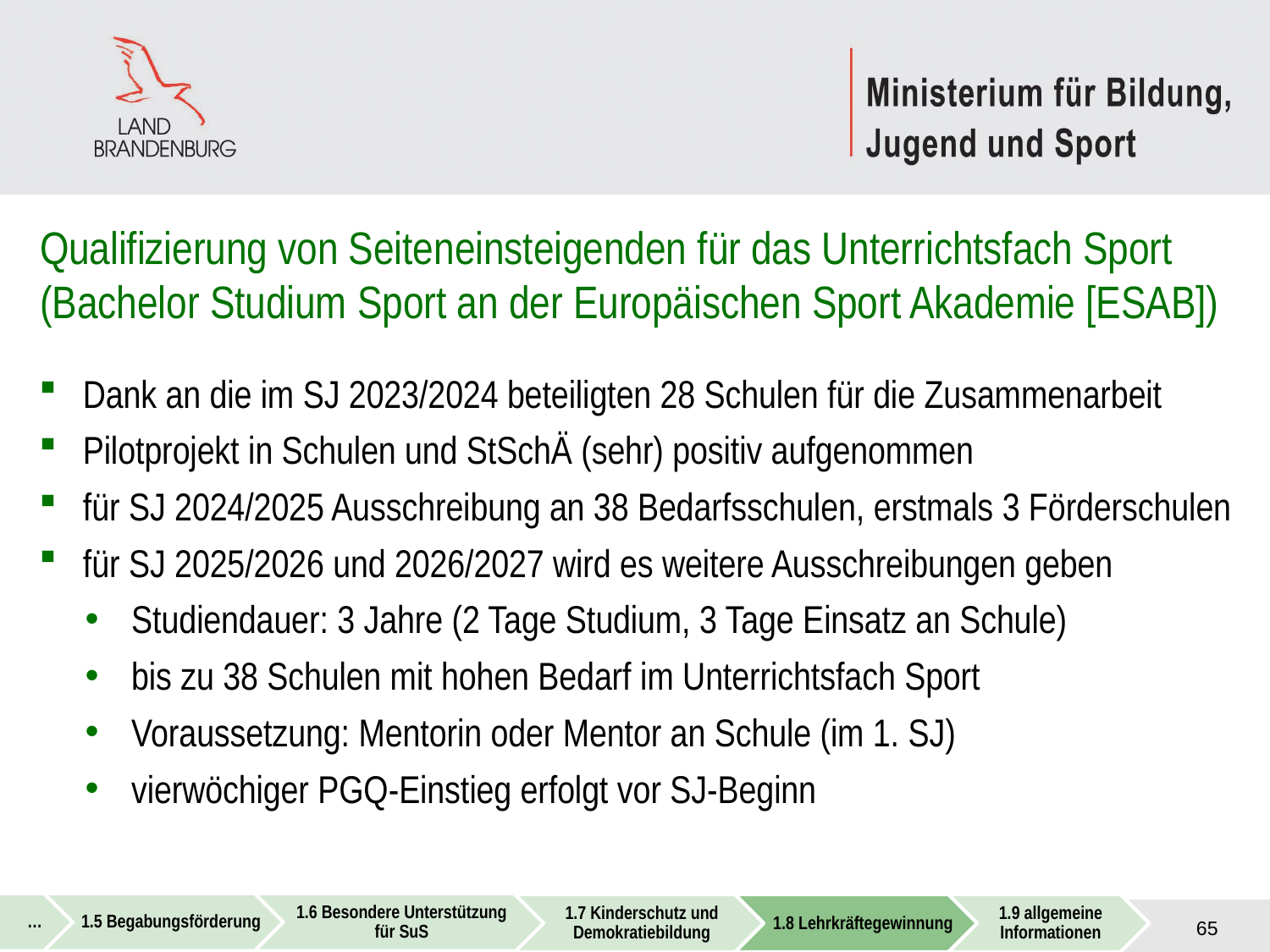

# Qualifizierung von Seiteneinsteigenden für das Unterrichtsfach Sport (Bachelor Studium Sport an der Europäischen Sport Akademie [ESAB])
Dank an die im SJ 2023/2024 beteiligten 28 Schulen für die Zusammenarbeit
Pilotprojekt in Schulen und StSchÄ (sehr) positiv aufgenommen
für SJ 2024/2025 Ausschreibung an 38 Bedarfsschulen, erstmals 3 Förderschulen
für SJ 2025/2026 und 2026/2027 wird es weitere Ausschreibungen geben
Studiendauer: 3 Jahre (2 Tage Studium, 3 Tage Einsatz an Schule)
bis zu 38 Schulen mit hohen Bedarf im Unterrichtsfach Sport
Voraussetzung: Mentorin oder Mentor an Schule (im 1. SJ)
vierwöchiger PGQ-Einstieg erfolgt vor SJ-Beginn

…
1.5 Begabungsförderung
1.6 Besondere Unterstützung für SuS
1.7 Kinderschutz und Demokratiebildung
1.8 Lehrkräftegewinnung
1.9 allgemeine Informationen
65